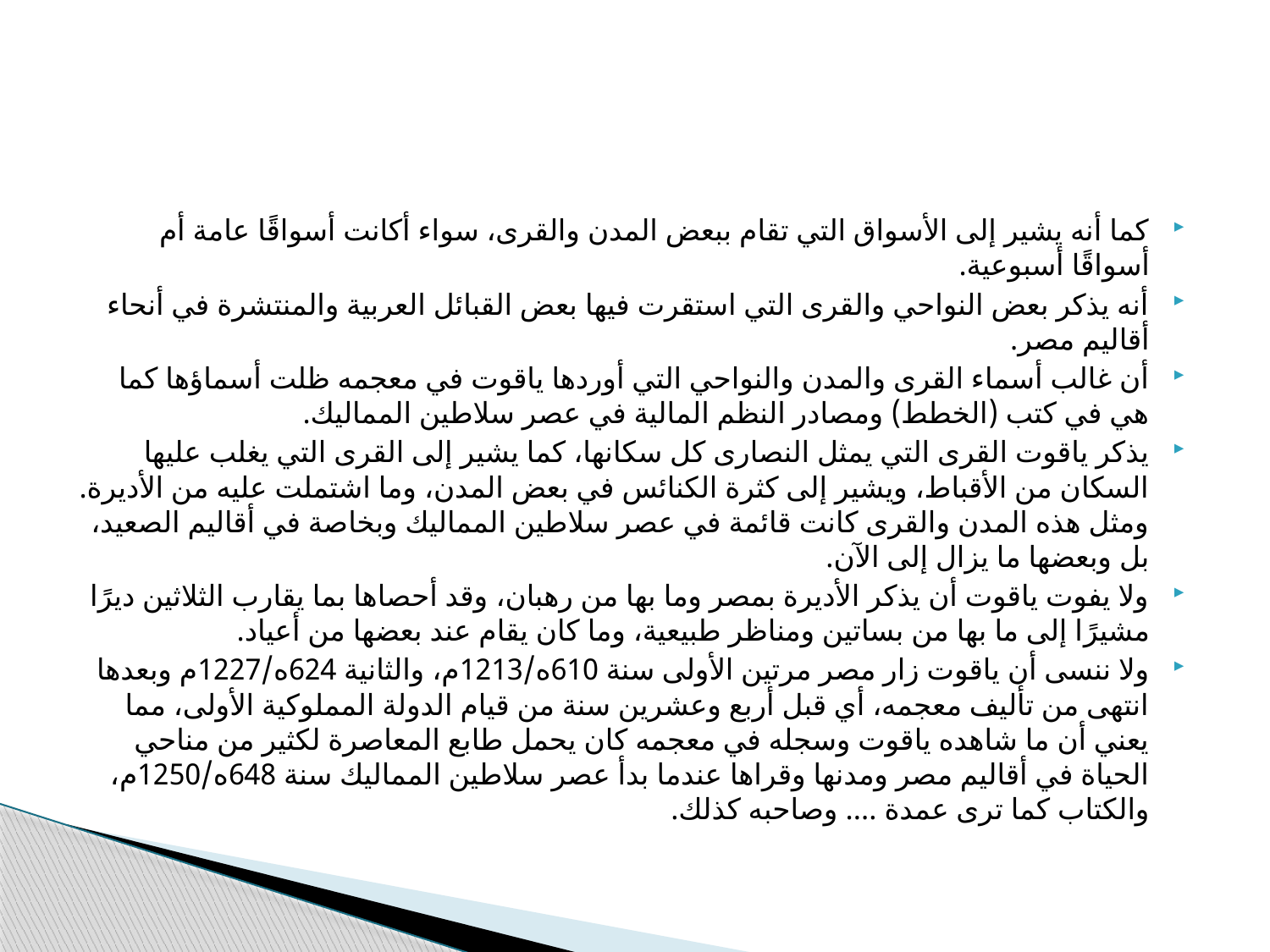

#
كما أنه يشير إلى الأسواق التي تقام ببعض المدن والقرى، سواء أكانت أسواقًا عامة أم أسواقًا أسبوعية.
أنه يذكر بعض النواحي والقرى التي استقرت فيها بعض القبائل العربية والمنتشرة في أنحاء أقاليم مصر.
أن غالب أسماء القرى والمدن والنواحي التي أوردها ياقوت في معجمه ظلت أسماؤها كما هي في كتب (الخطط) ومصادر النظم المالية في عصر سلاطين المماليك.
يذكر ياقوت القرى التي يمثل النصارى كل سكانها، كما يشير إلى القرى التي يغلب عليها السكان من الأقباط، ويشير إلى كثرة الكنائس في بعض المدن، وما اشتملت عليه من الأديرة. ومثل هذه المدن والقرى كانت قائمة في عصر سلاطين المماليك وبخاصة في أقاليم الصعيد، بل وبعضها ما يزال إلى الآن.
ولا يفوت ياقوت أن يذكر الأديرة بمصر وما بها من رهبان، وقد أحصاها بما يقارب الثلاثين ديرًا مشيرًا إلى ما بها من بساتين ومناظر طبيعية، وما كان يقام عند بعضها من أعياد.
ولا ننسى أن ياقوت زار مصر مرتين الأولى سنة 610ه/1213م، والثانية 624ه/1227م وبعدها انتهى من تأليف معجمه، أي قبل أربع وعشرين سنة من قيام الدولة المملوكية الأولى، مما يعني أن ما شاهده ياقوت وسجله في معجمه كان يحمل طابع المعاصرة لكثير من مناحي الحياة في أقاليم مصر ومدنها وقراها عندما بدأ عصر سلاطين المماليك سنة 648ه/1250م، والكتاب كما ترى عمدة .... وصاحبه كذلك.